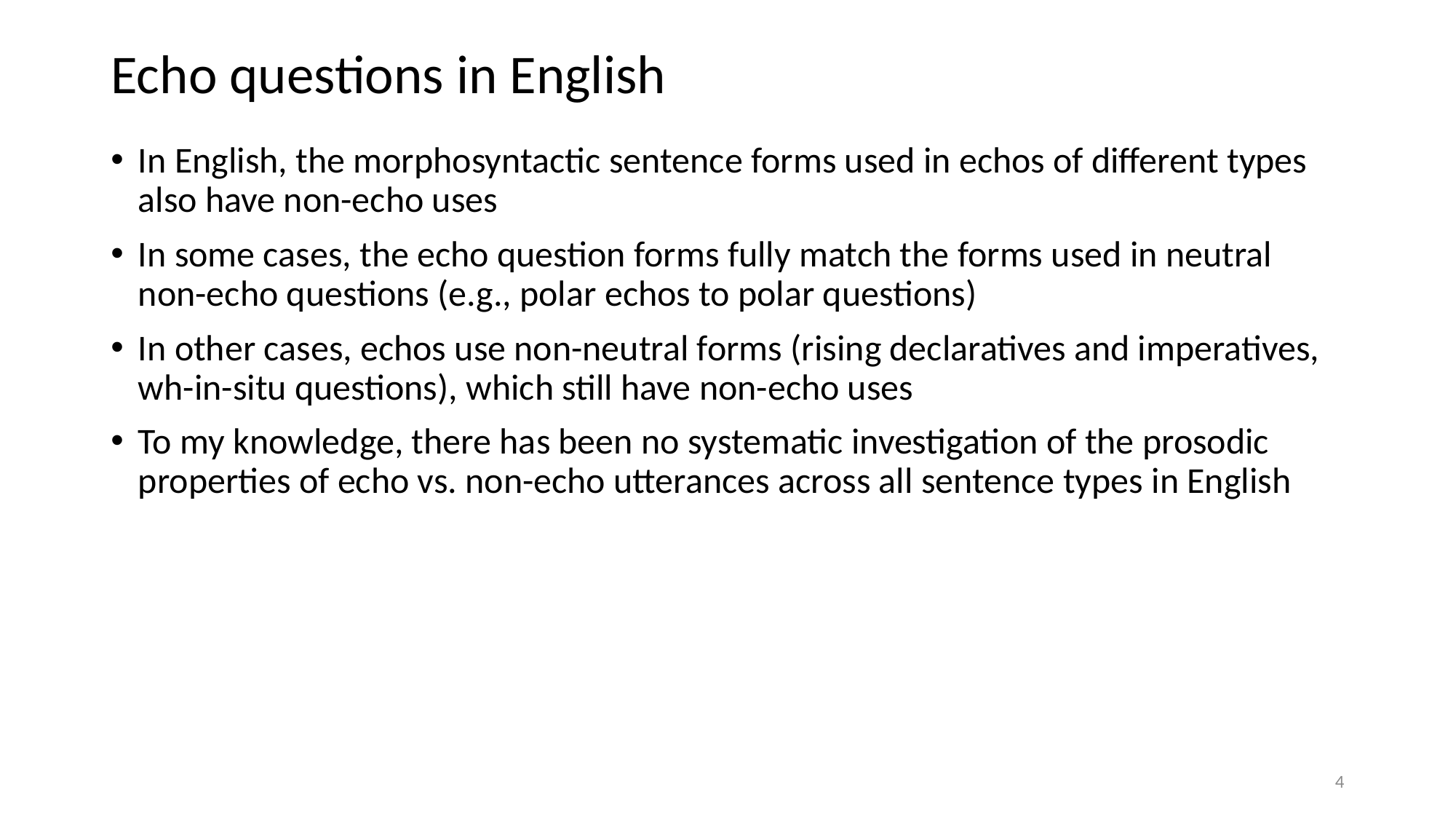

# Echo questions in English
In English, the morphosyntactic sentence forms used in echos of different types also have non-echo uses
In some cases, the echo question forms fully match the forms used in neutral non-echo questions (e.g., polar echos to polar questions)
In other cases, echos use non-neutral forms (rising declaratives and imperatives, wh-in-situ questions), which still have non-echo uses
To my knowledge, there has been no systematic investigation of the prosodic properties of echo vs. non-echo utterances across all sentence types in English
4